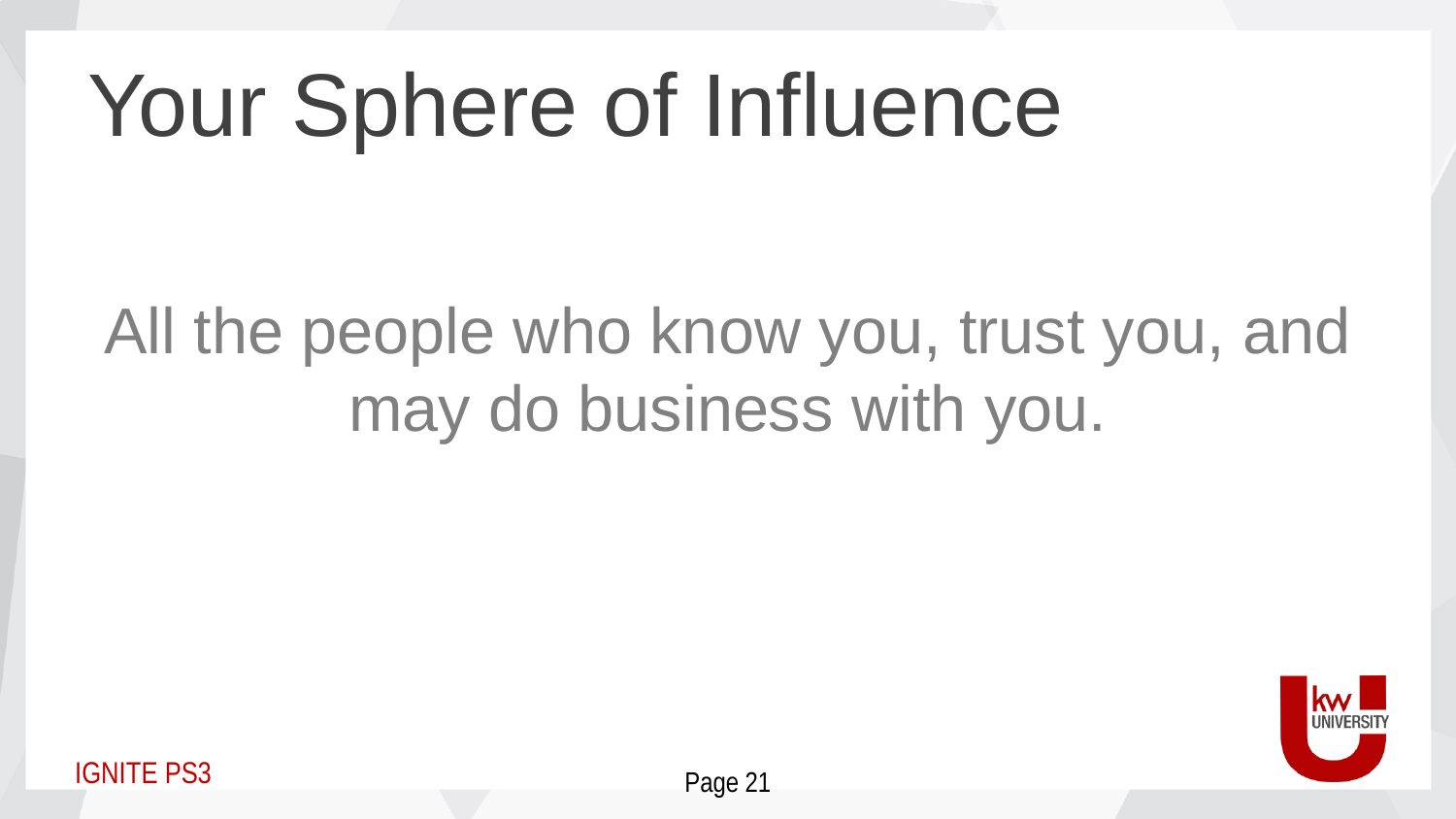

# Your Sphere of Influence

All the people who know you, trust you, and may do business with you.
Page 21